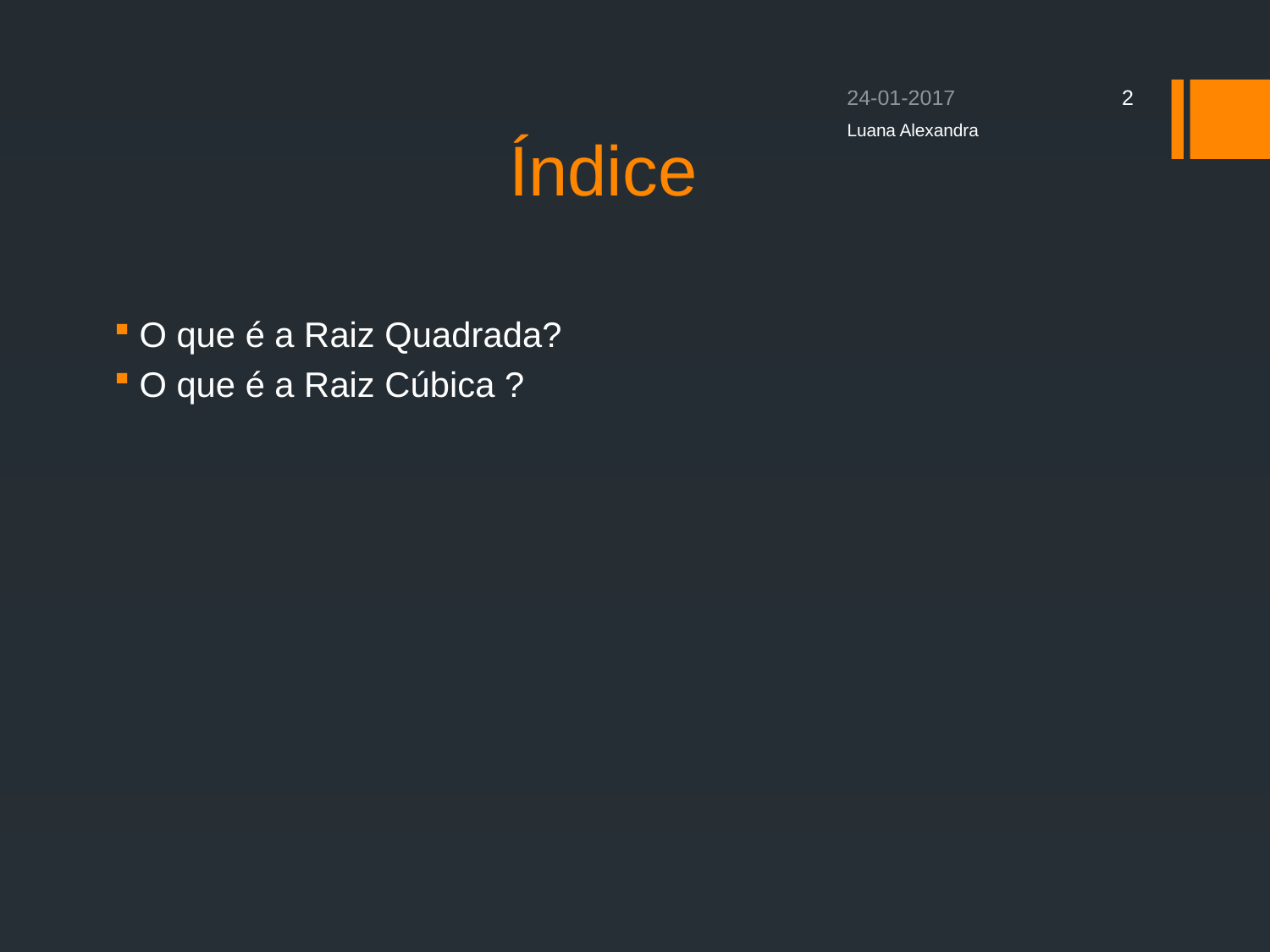

# Índice
24-01-2017
2
Luana Alexandra
O que é a Raiz Quadrada?
O que é a Raiz Cúbica ?